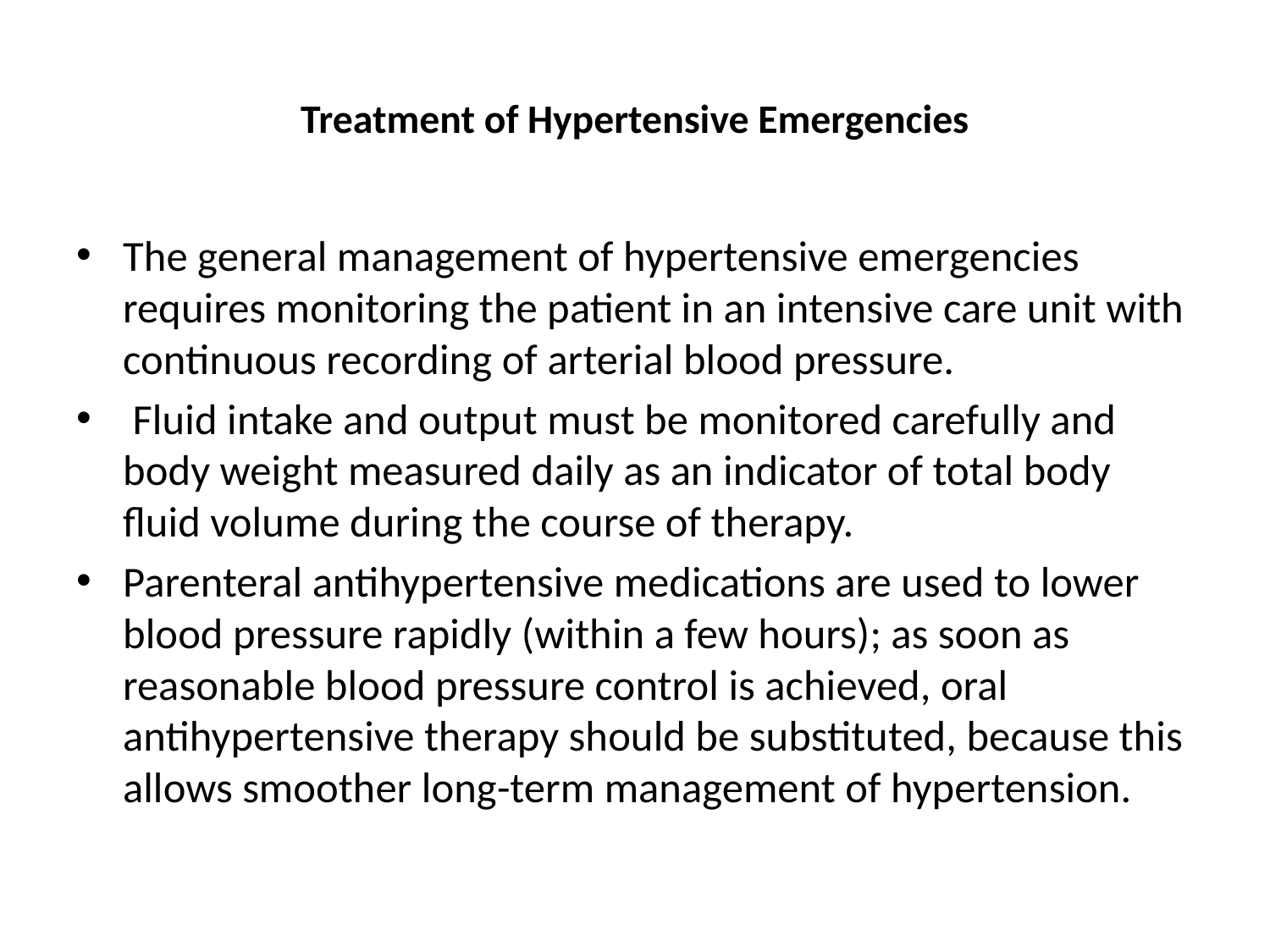

# Treatment of Hypertensive Emergencies
The general management of hypertensive emergencies requires monitoring the patient in an intensive care unit with continuous recording of arterial blood pressure.
 Fluid intake and output must be monitored carefully and body weight measured daily as an indicator of total body fluid volume during the course of therapy.
Parenteral antihypertensive medications are used to lower blood pressure rapidly (within a few hours); as soon as reasonable blood pressure control is achieved, oral antihypertensive therapy should be substituted, because this allows smoother long-term management of hypertension.